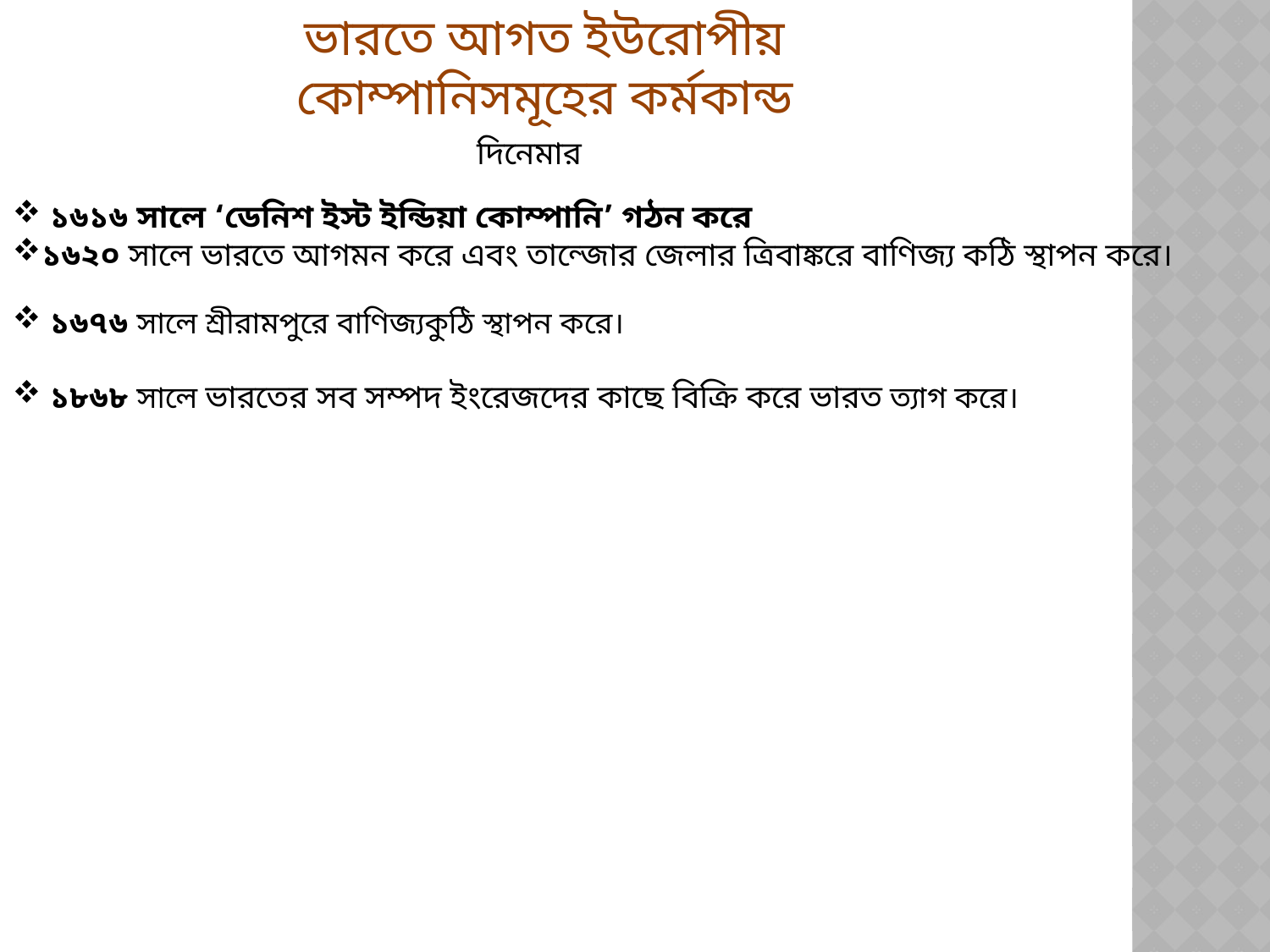

ভারতে আগত ইউরোপীয় কোম্পানিসমূহের কর্মকান্ড
দিনেমার
 ১৬১৬ সালে ‘ডেনিশ ইস্ট ইন্ডিয়া কোম্পানি’ গঠন করে
১৬২০ সালে ভারতে আগমন করে এবং তান্জোর জেলার ত্রিবাঙ্করে বাণিজ্য কঠি স্থাপন করে।
 ১৬৭৬ সালে শ্রীরামপুরে বাণিজ্যকুঠি স্থাপন করে।
 ১৮৬৮ সালে ভারতের সব সম্পদ ইংরেজদের কাছে বিক্রি করে ভারত ত্যাগ করে।